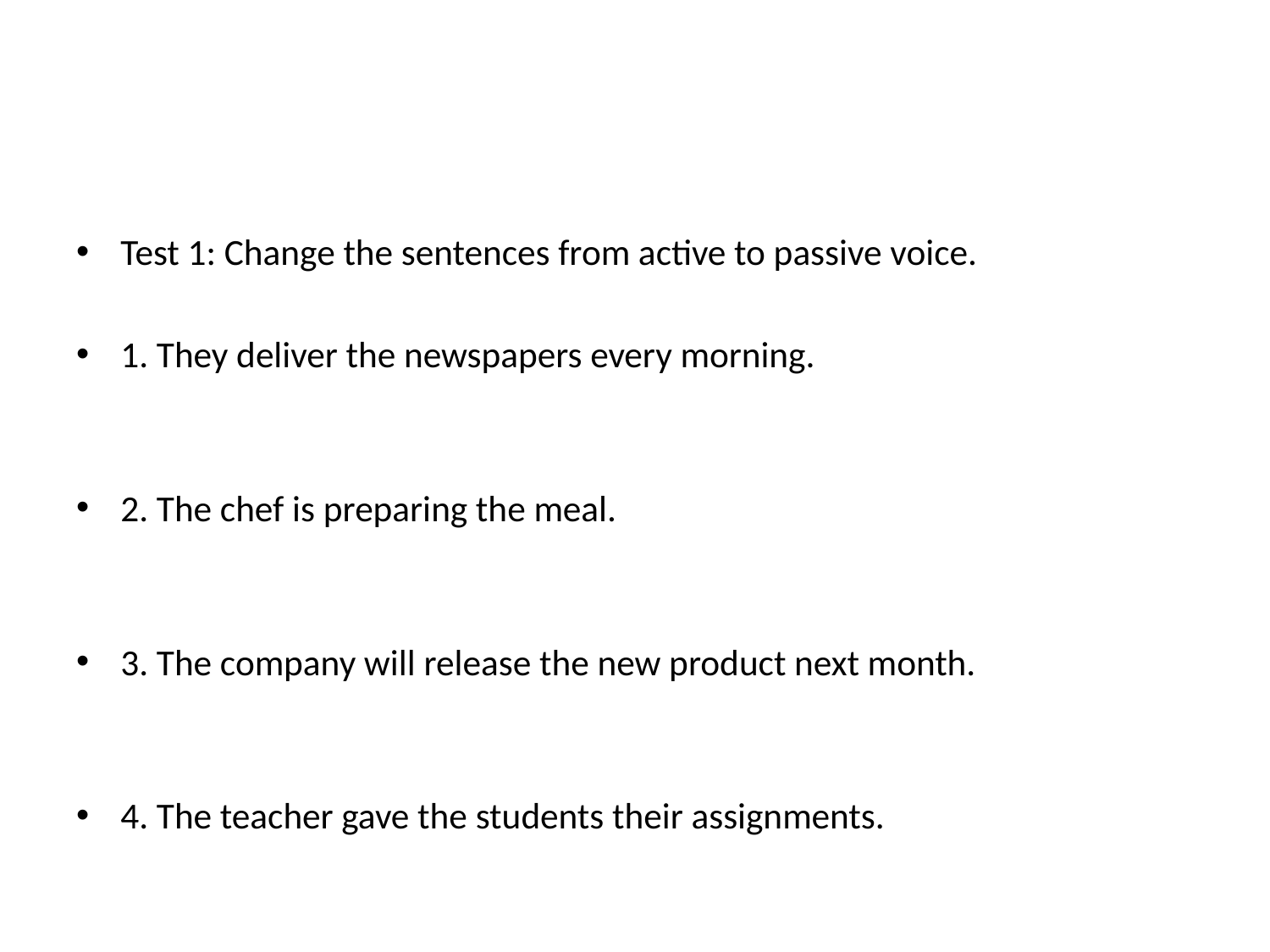

#
Test 1: Change the sentences from active to passive voice.

1. They deliver the newspapers every morning.

2. The chef is preparing the meal.

3. The company will release the new product next month.

4. The teacher gave the students their assignments.